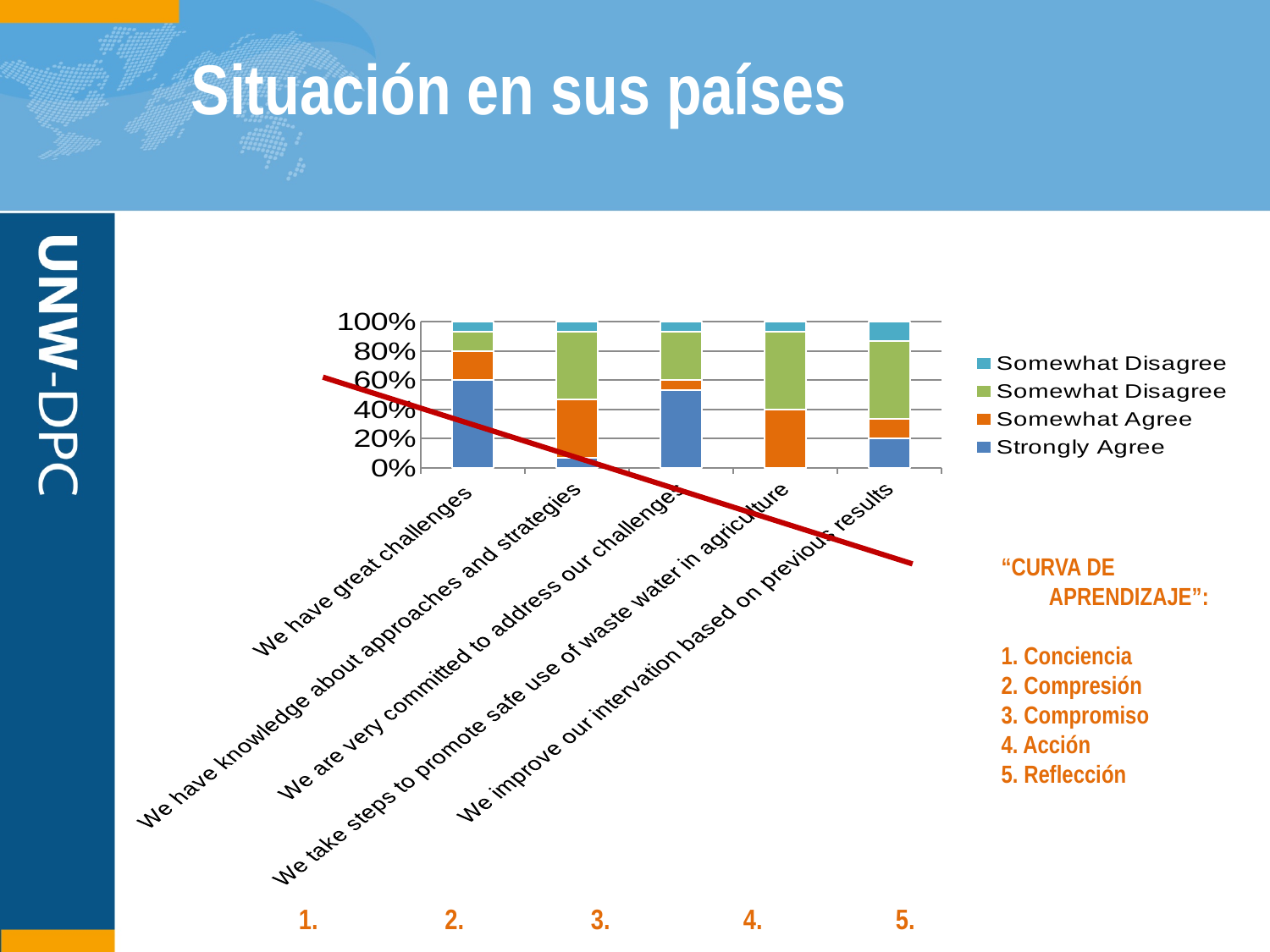

# Situación en sus países

### Chart

| Category | Strongly Agree | Somewhat Agree | Somewhat Disagree | Somewhat Disagree |
|---|---|---|---|---|
| We have great challenges  | 0.6000000000000004 | 0.2 | 0.1333333333333331 | 0.06666666666666671 |
| We have knowledge about approaches and strategies | 0.06666666666666671 | 0.4 | 0.46666666666666723 | 0.06666666666666671 |
| We are very committed to address our challenges | 0.533333333333333 | 0.06666666666666671 | 0.3333333333333332 | 0.06666666666666671 |
| We take steps to promote safe use of waste water in agriculture | 0.0 | 0.4 | 0.533333333333333 | 0.06666666666666671 |
| We improve our intervation based on previous results | 0.2 | 0.1333333333333331 | 0.533333333333333 | 0.1333333333333331 |
“CURVA DE APRENDIZAJE”:

1. Conciencia
2. Compresión
3. Compromiso
4. Acción
5. Reflección
1.	   2.	      3.	          4. 	              5.